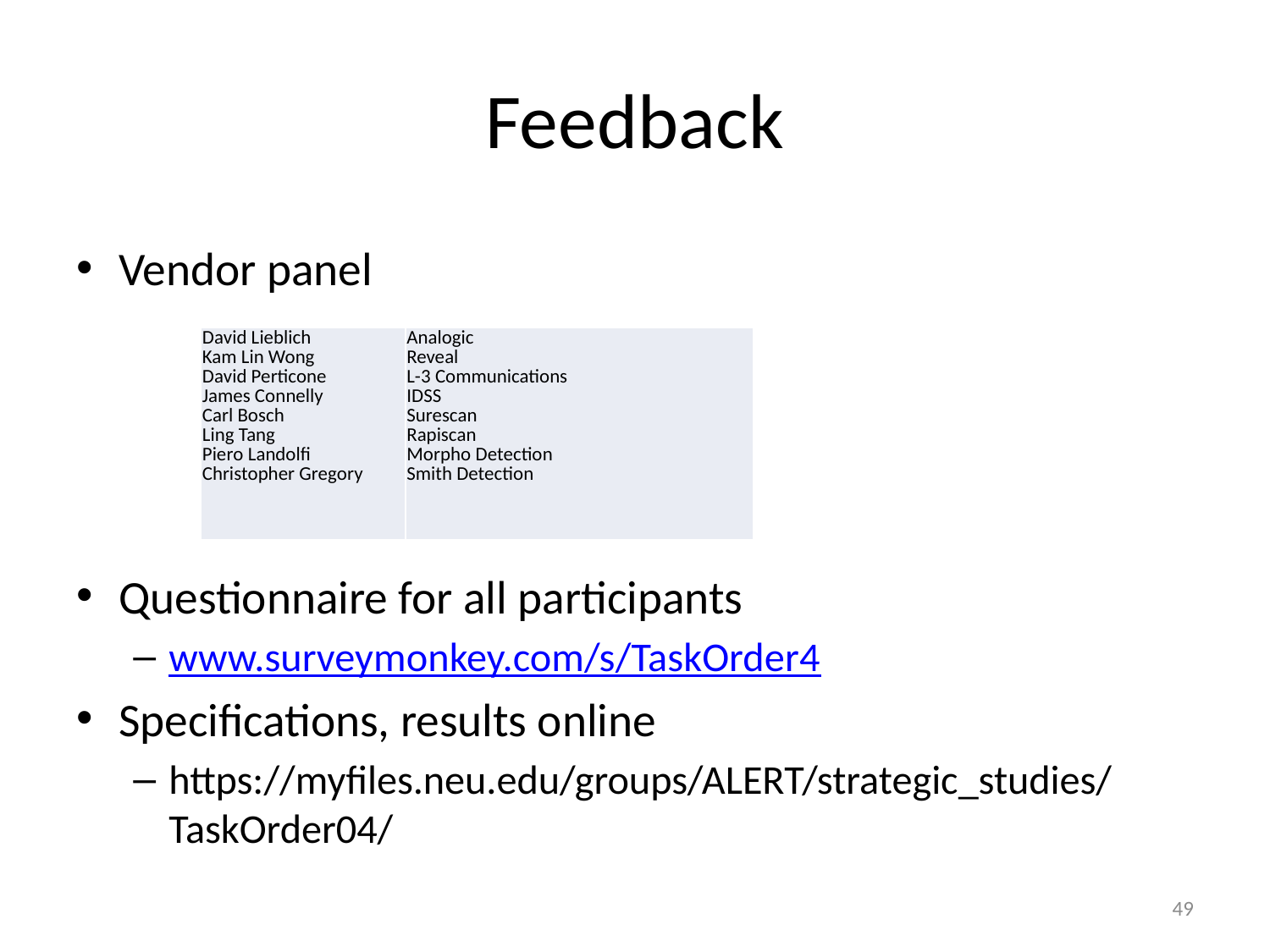

# Feedback
Vendor panel

Questionnaire for all participants
www.surveymonkey.com/s/TaskOrder4
Specifications, results online
https://myfiles.neu.edu/groups/ALERT/strategic_studies/TaskOrder04/

| David Lieblich Kam Lin Wong David Perticone James Connelly Carl Bosch Ling Tang Piero Landolfi Christopher Gregory | Analogic Reveal L-3 Communications IDSS Surescan Rapiscan Morpho Detection Smith Detection |
| --- | --- |
49